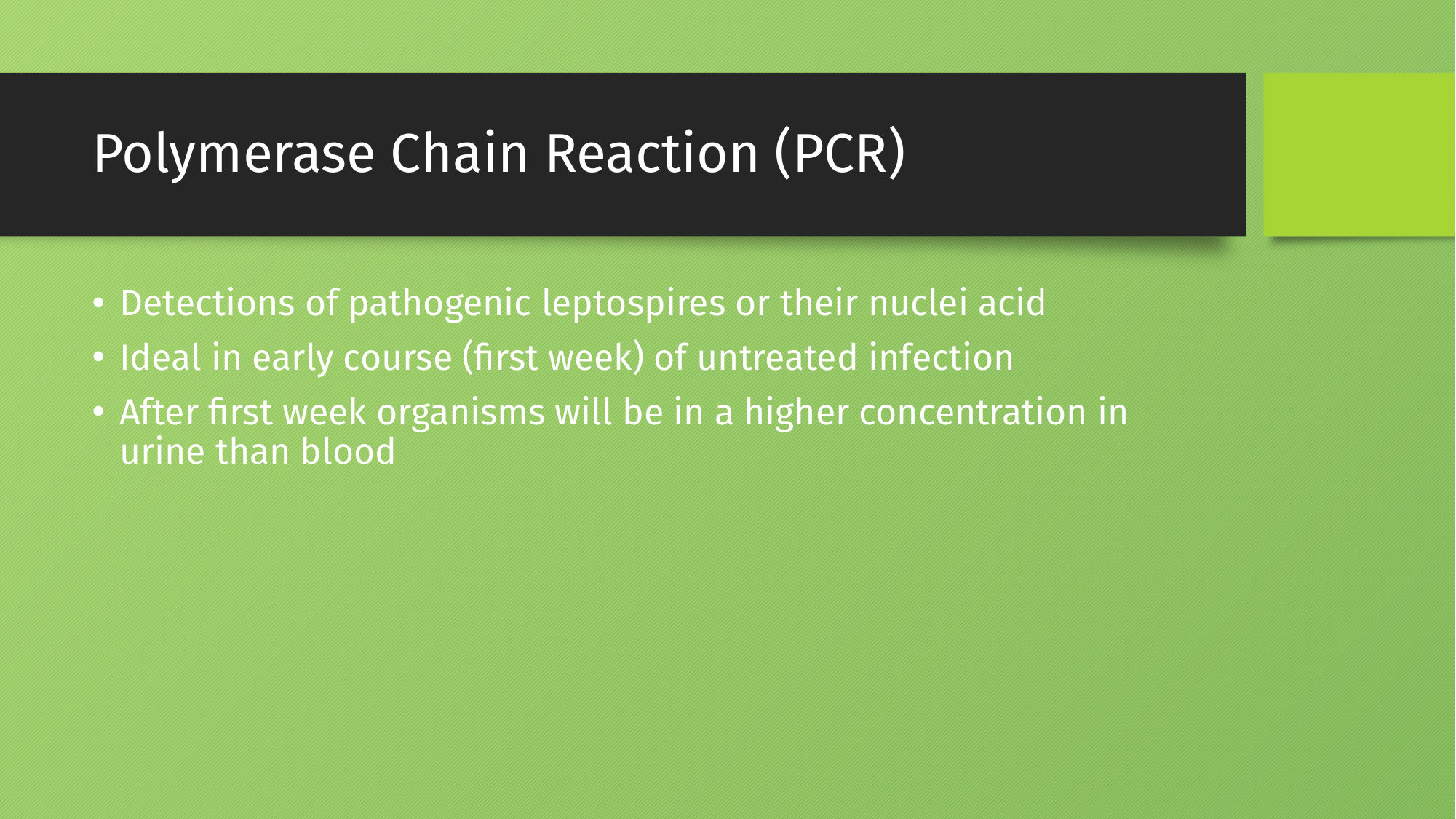

# Polymerase Chain Reaction (PCR)
Detections of pathogenic leptospires or their nuclei acid
Ideal in early course (first week) of untreated infection
After first week organisms will be in a higher concentration in urine than blood